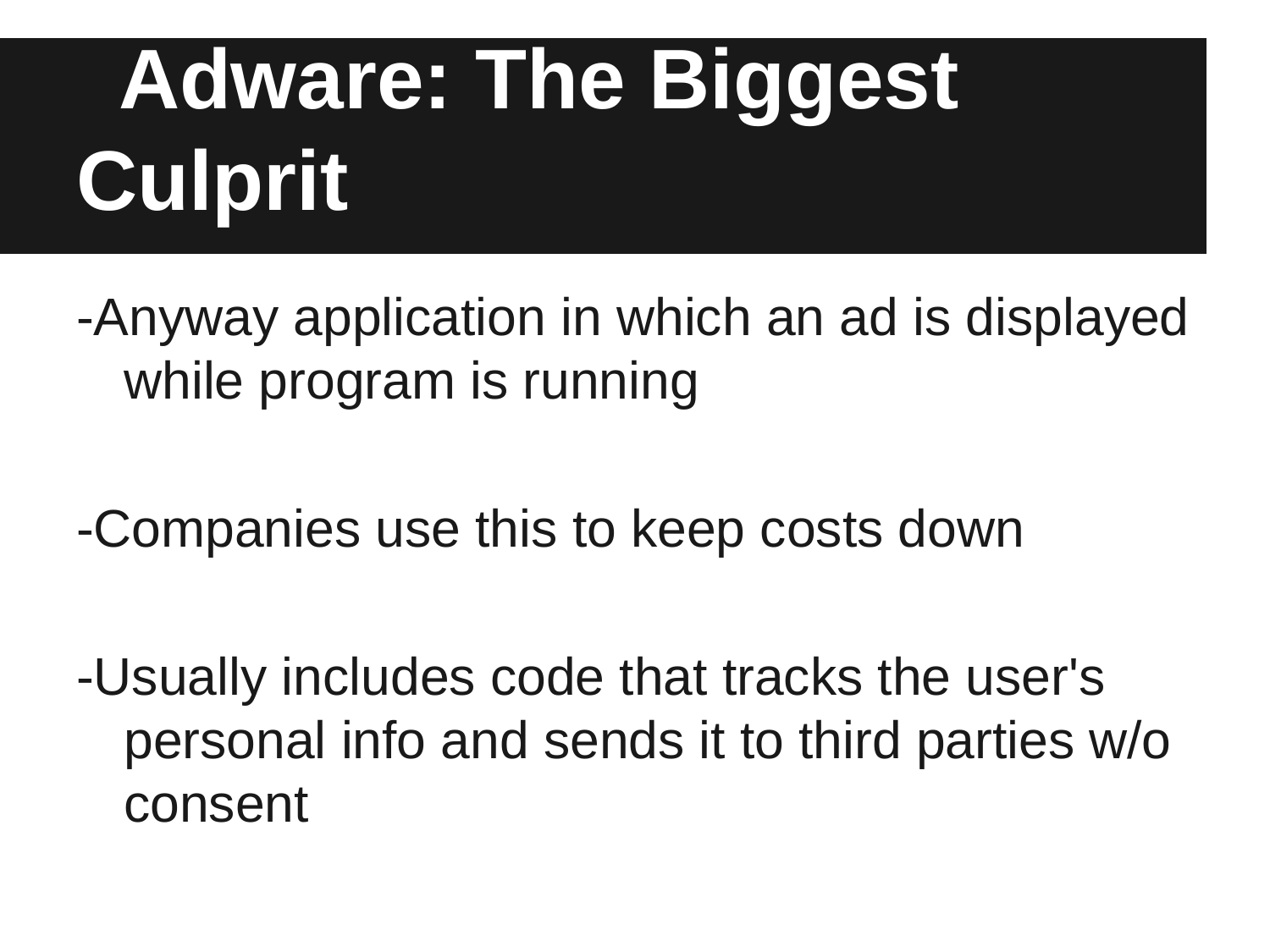

# Adware: The Biggest Culprit
-Anyway application in which an ad is displayed while program is running

-Companies use this to keep costs down

-Usually includes code that tracks the user's  personal info and sends it to third parties w/o consent